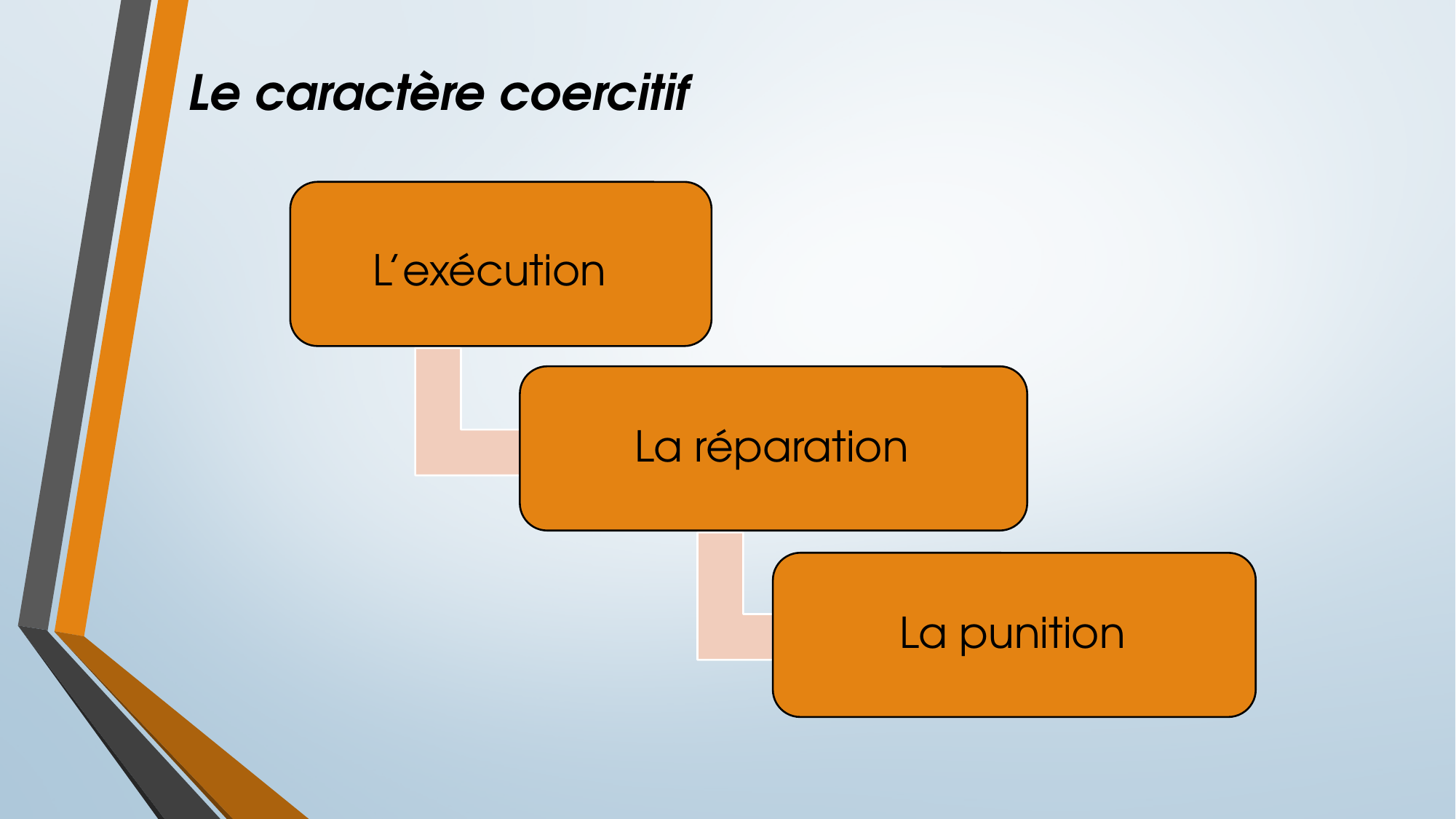

# Le caractère coercitif
L’exécution

La réparation
La punition